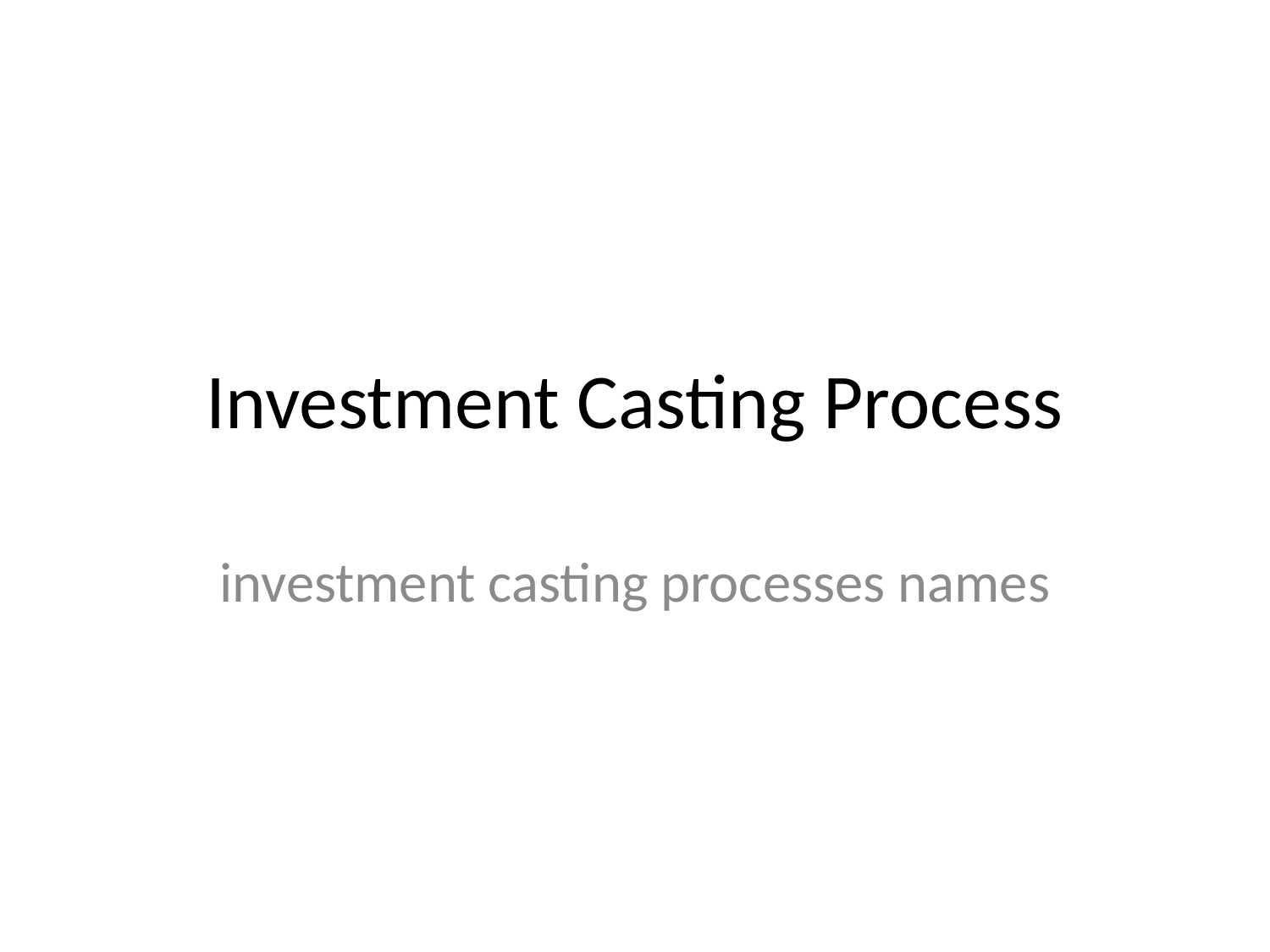

# Investment Casting Process
investment casting processes names